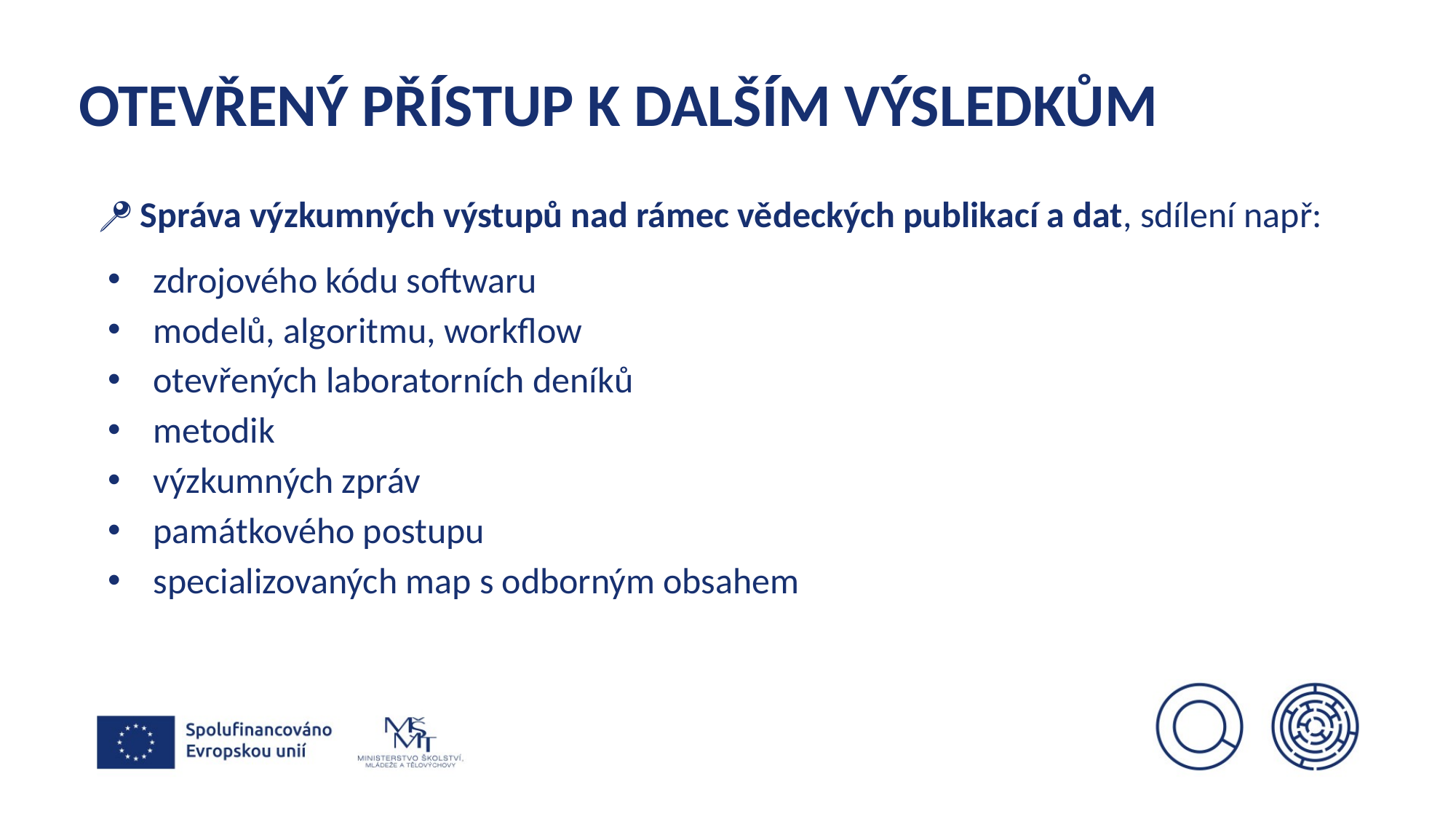

# OTEVŘENÝ PŘÍSTUP K DALŠÍM VÝSLEDKŮM
📍 Správa výzkumných výstupů nad rámec vědeckých publikací a dat, sdílení např:
zdrojového kódu softwaru
modelů, algoritmu, workflow
otevřených laboratorních deníků
metodik
výzkumných zpráv
památkového postupu
specializovaných map s odborným obsahem